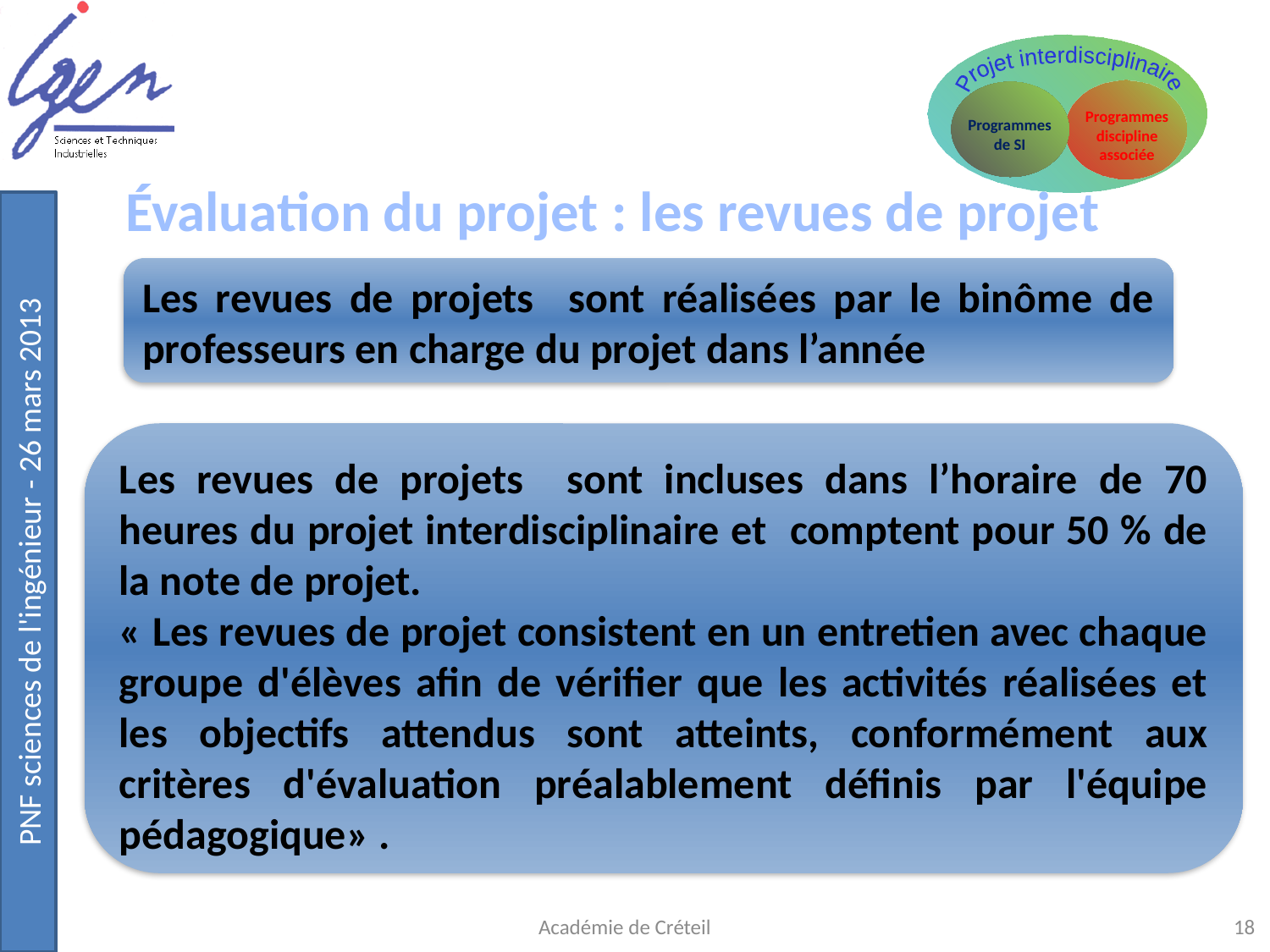

Projet interdisciplinaire

Programmes discipline
associée

Programmes de SI
Évaluation du projet : les revues de projet
Les revues de projets  sont réalisées par le binôme de professeurs en charge du projet dans l’année
Les revues de projets  sont incluses dans l’horaire de 70 heures du projet interdisciplinaire et  comptent pour 50 % de la note de projet.
« Les revues de projet consistent en un entretien avec chaque groupe d'élèves afin de vérifier que les activités réalisées et les objectifs attendus sont atteints, conformément aux critères d'évaluation préalablement définis par l'équipe pédagogique» .
Académie de Créteil
18